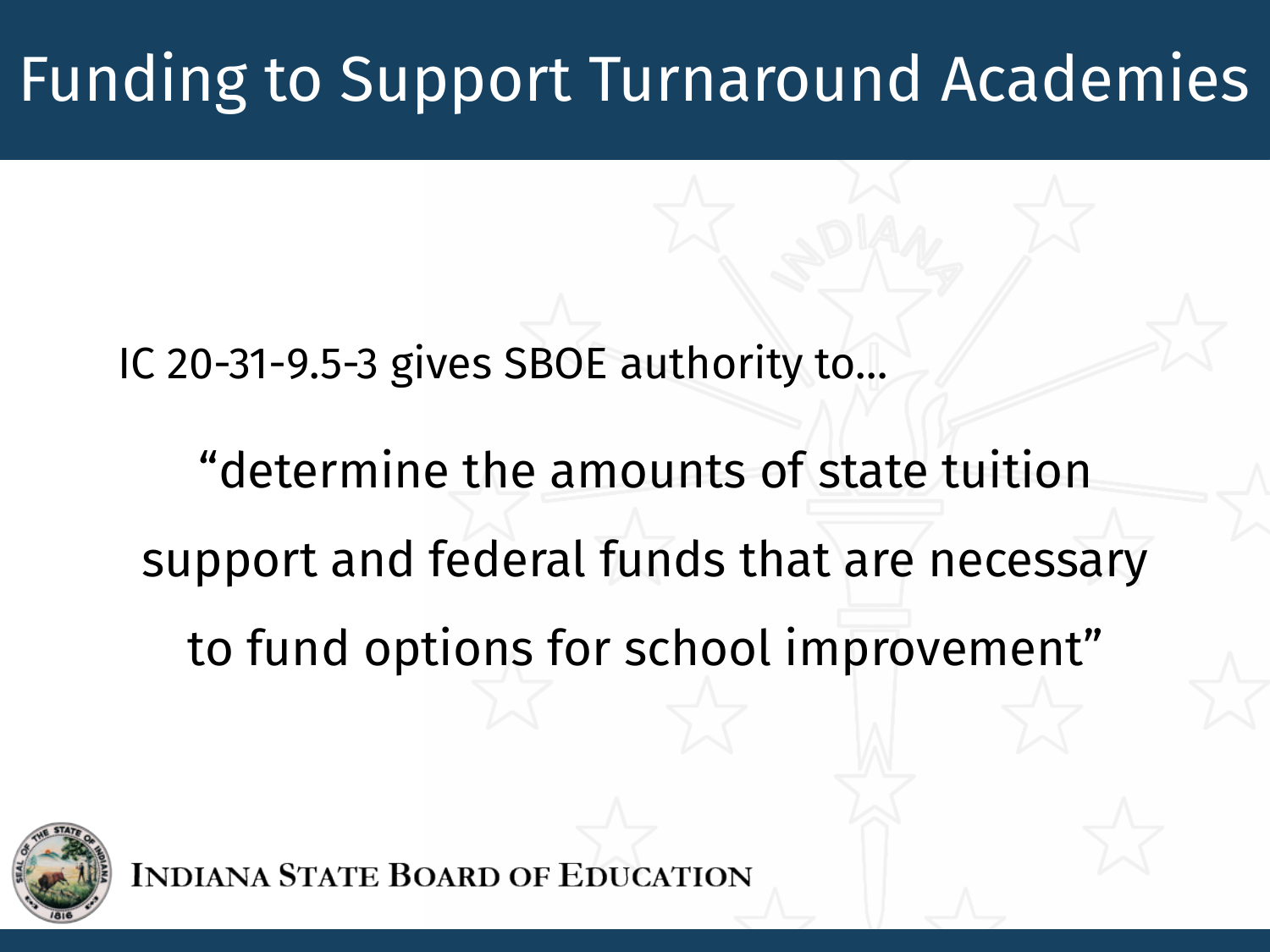

Funding to Support Turnaround Academies
IC 20-31-9.5-3 gives SBOE authority to…
“determine the amounts of state tuition support and federal funds that are necessary to fund options for school improvement”